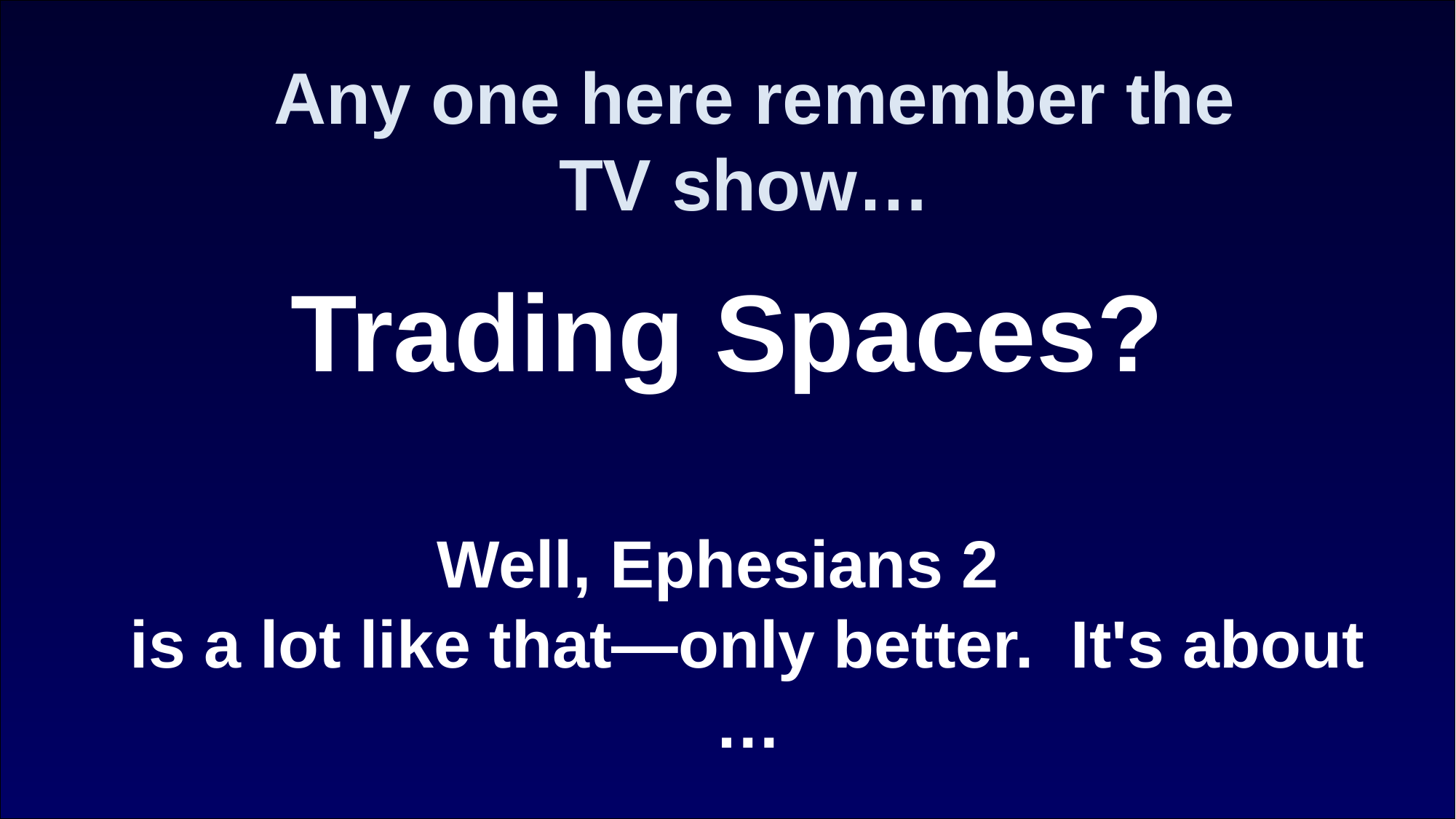

# Any one here remember the TV show…
Trading Spaces?

Well, Ephesians 2
is a lot like that—only better.  It's about …